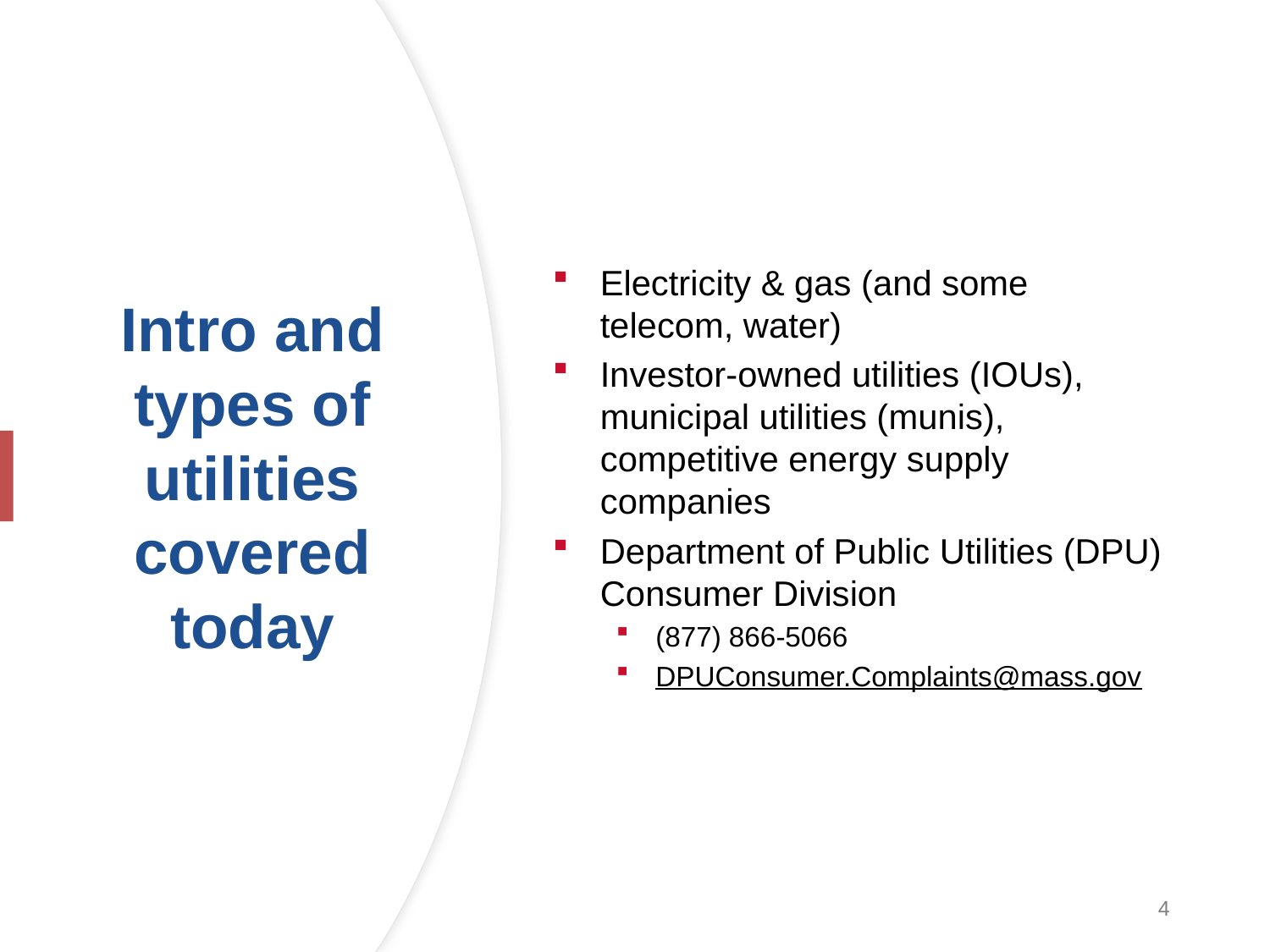

Electricity & gas (and some telecom, water)
Investor-owned utilities (IOUs), municipal utilities (munis), competitive energy supply companies
Department of Public Utilities (DPU) Consumer Division
(877) 866-5066
DPUConsumer.Complaints@mass.gov
# Intro and types of utilities covered today

4